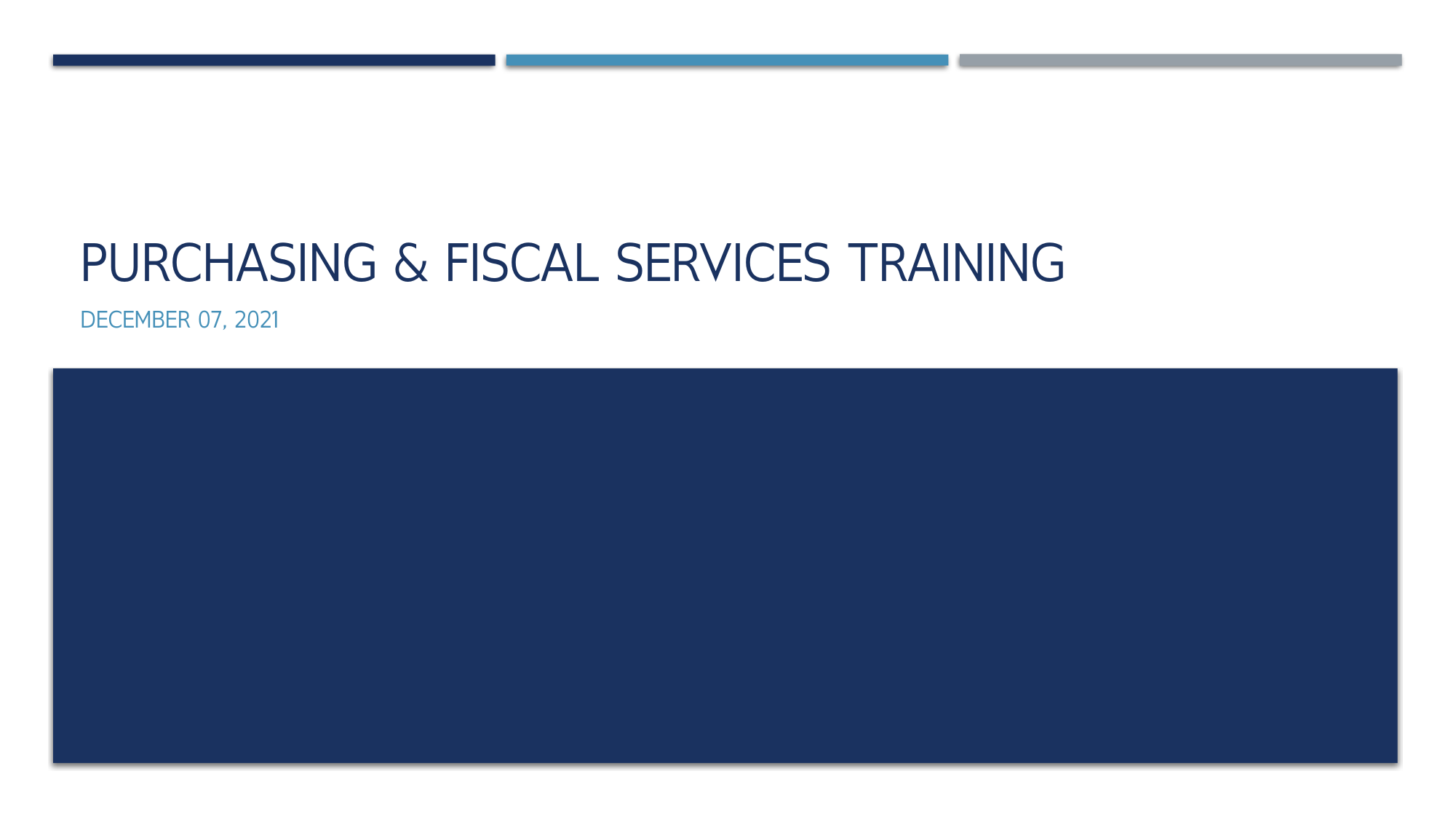

# Purchasing & Fiscal services Training
December 07, 2021